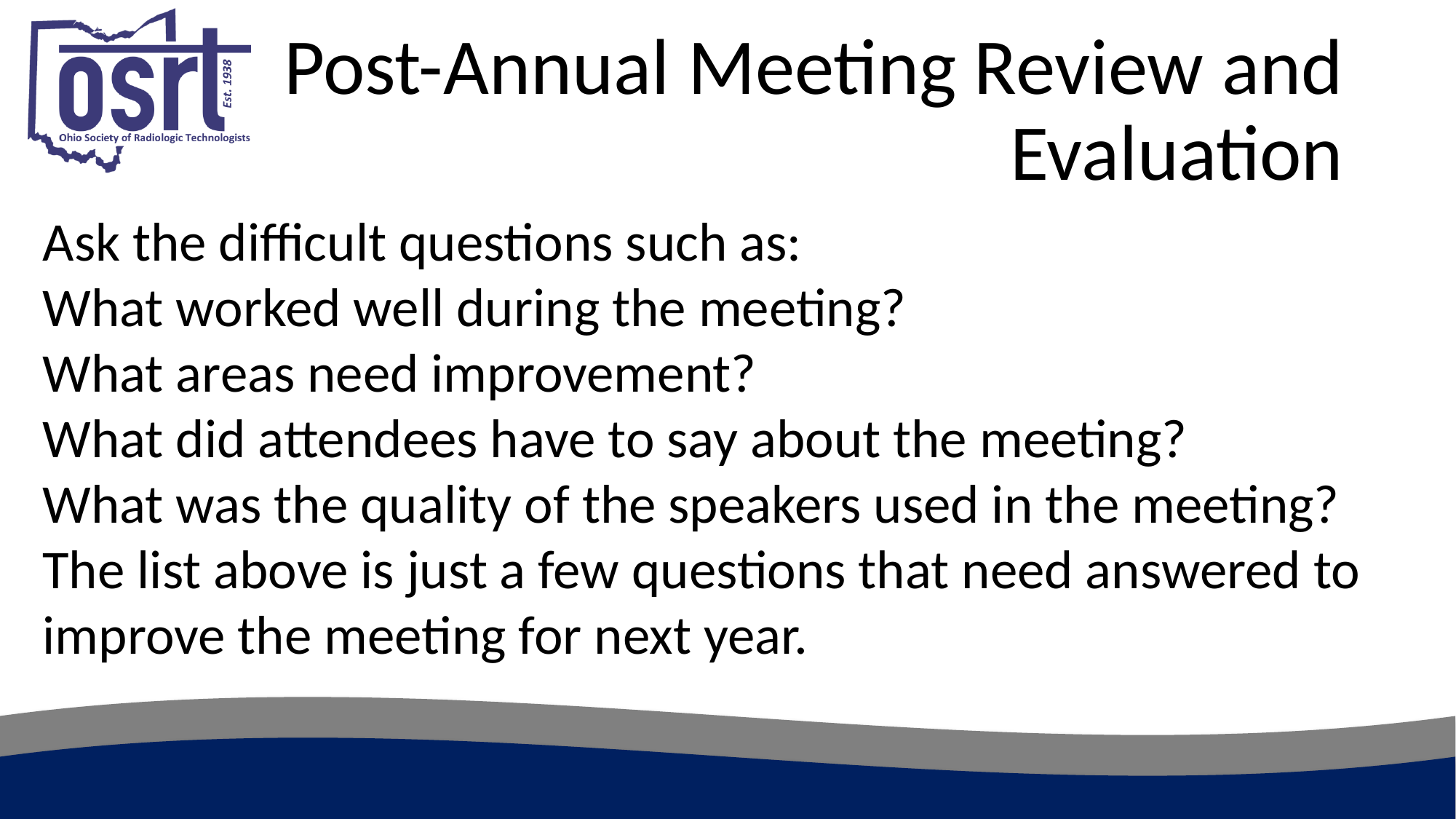

# Post-Annual Meeting Review and Evaluation
Ask the difficult questions such as:
What worked well during the meeting?
What areas need improvement?
What did attendees have to say about the meeting?
What was the quality of the speakers used in the meeting?
The list above is just a few questions that need answered to improve the meeting for next year.